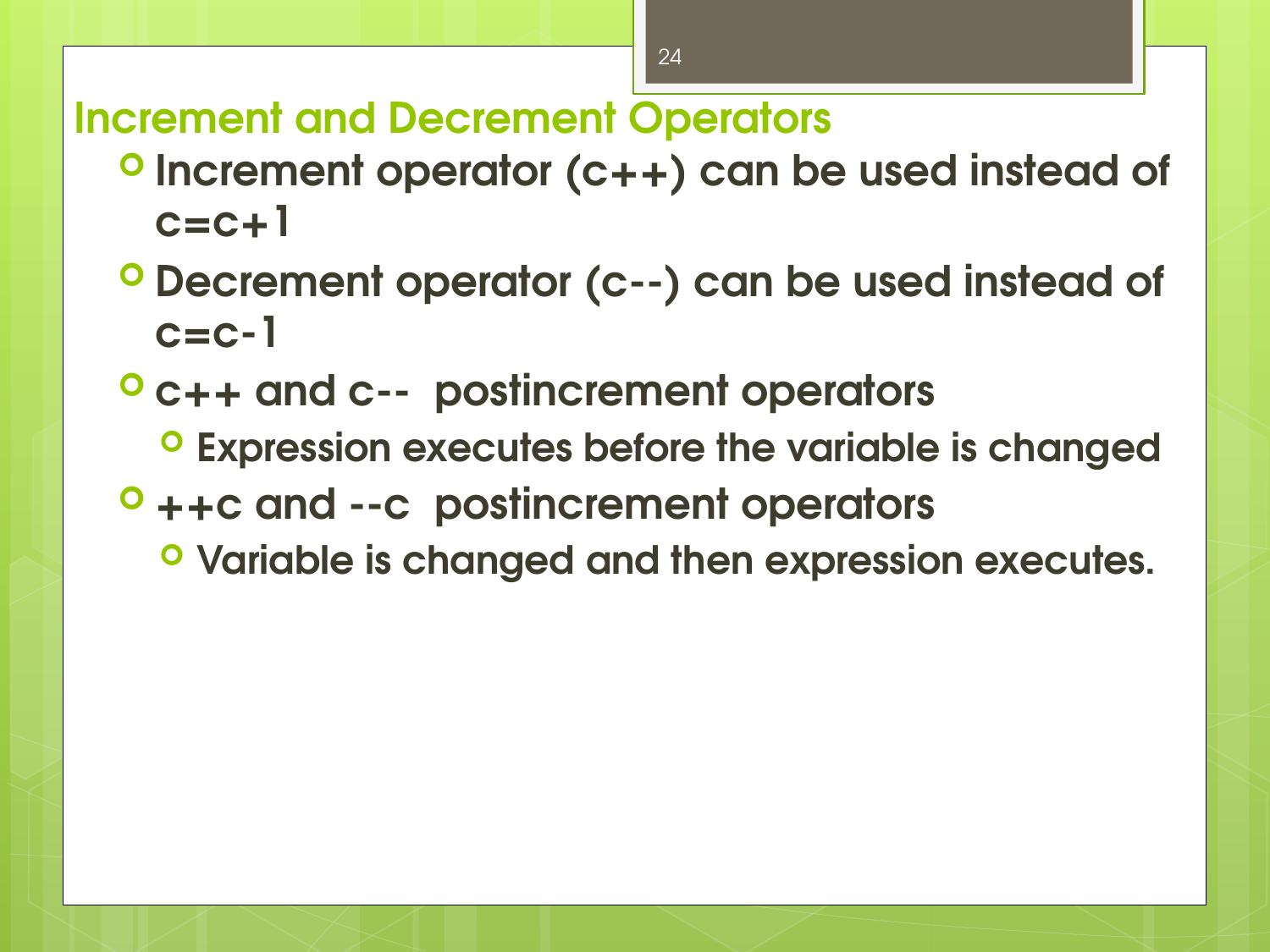

24
# Increment and Decrement Operators
Increment operator (c++) can be used instead of c=c+1
Decrement operator (c--) can be used instead of c=c-1
c++ and c--  postincrement operators
Expression executes before the variable is changed
++c and --c  postincrement operators
Variable is changed and then expression executes.